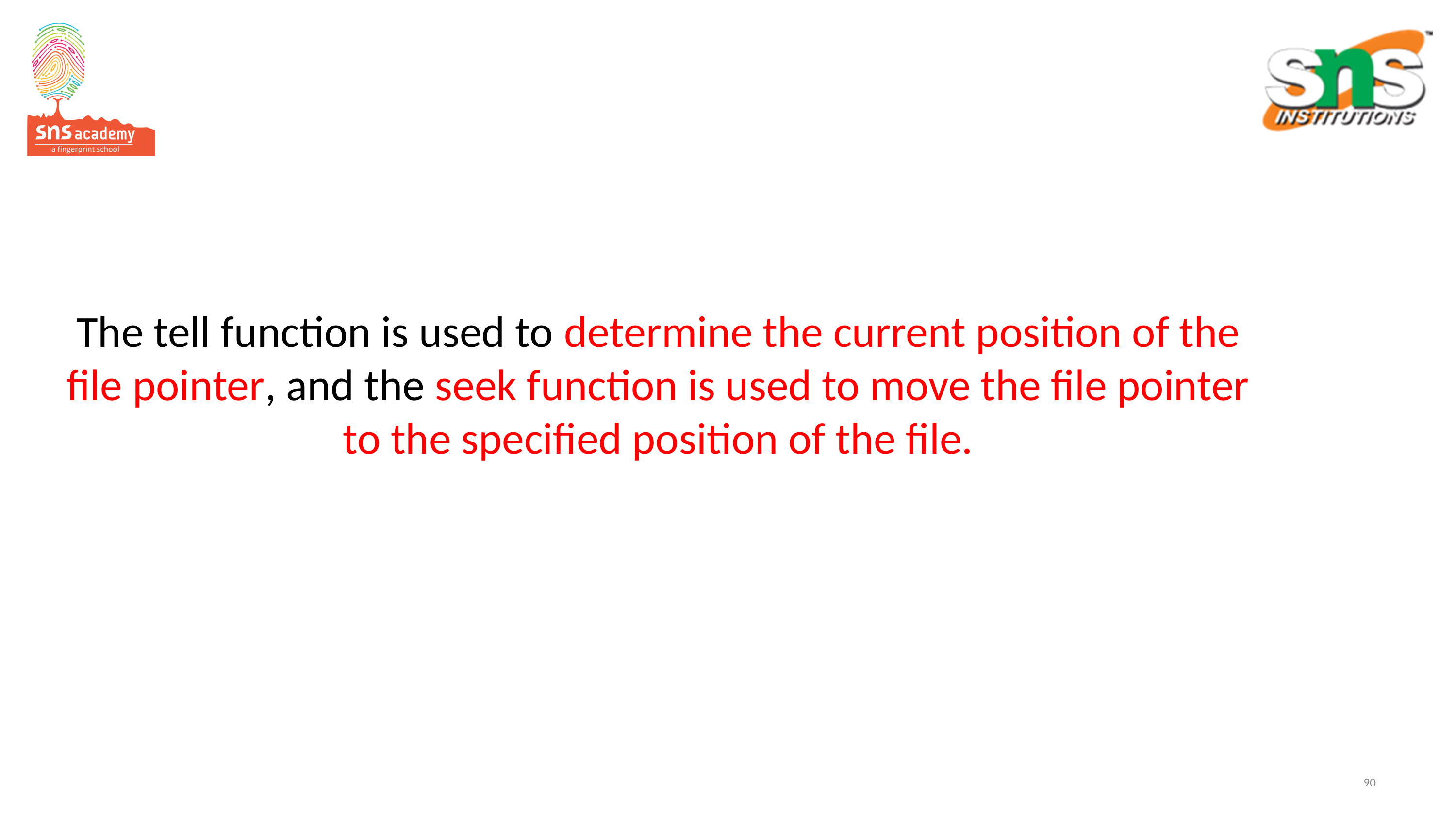

# The tell function is used to determine the current position of the file pointer, and the seek function is used to move the file pointer to the specified position of the file.
90